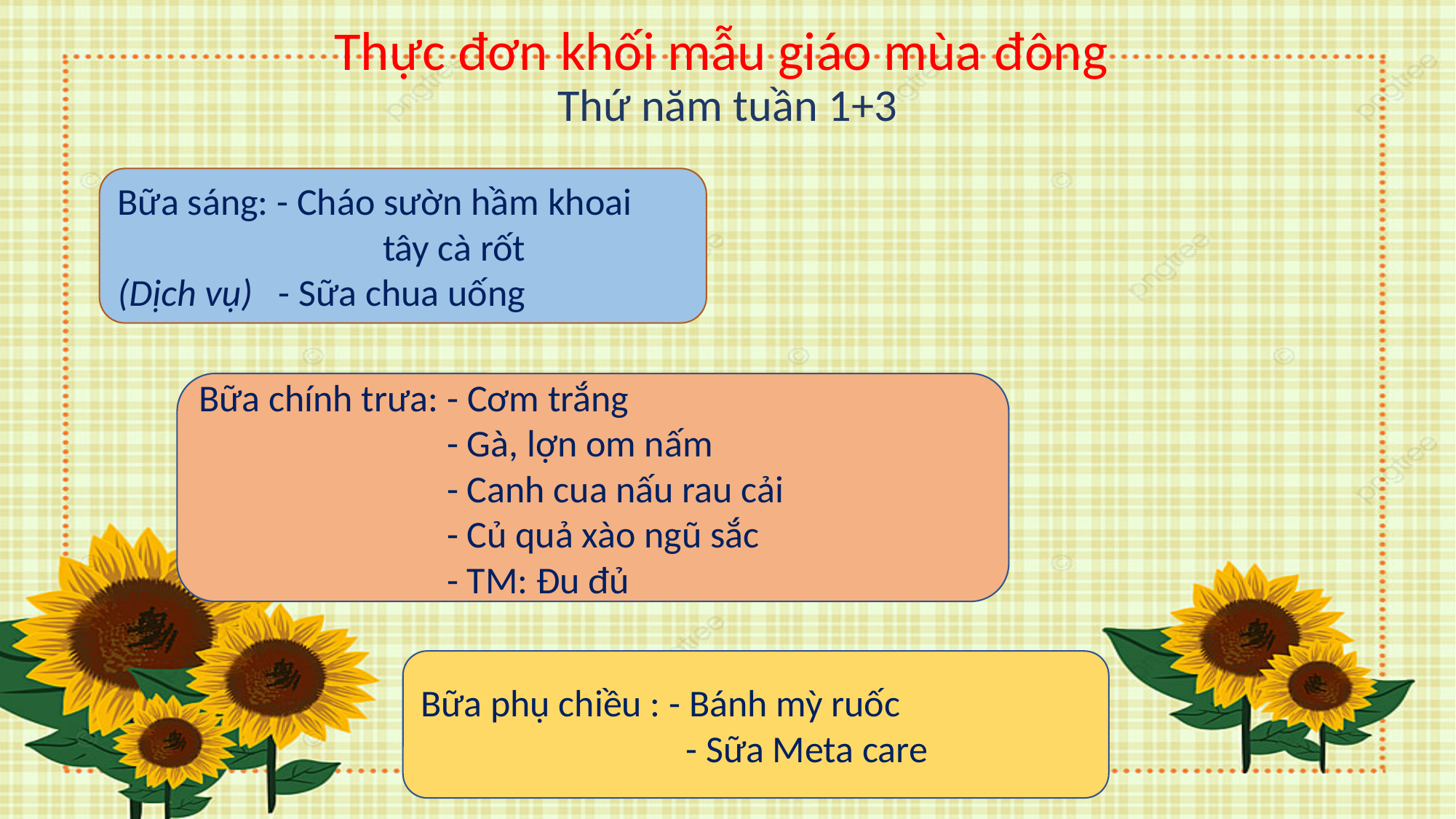

# Thực đơn khối mẫu giáo mùa đông Thứ năm tuần 1+3

Bữa sáng: - Cháo sườn hầm khoai
                               tây cà rốt
(Dịch vụ)   - Sữa chua uống
Bữa chính trưa: - Cơm trắng
                             - Gà, lợn om nấm
                             - Canh cua nấu rau cải
                             - Củ quả xào ngũ sắc
                             - TM: Đu đủ
Bữa phụ chiều : - Bánh mỳ ruốc
                               - Sữa Meta care